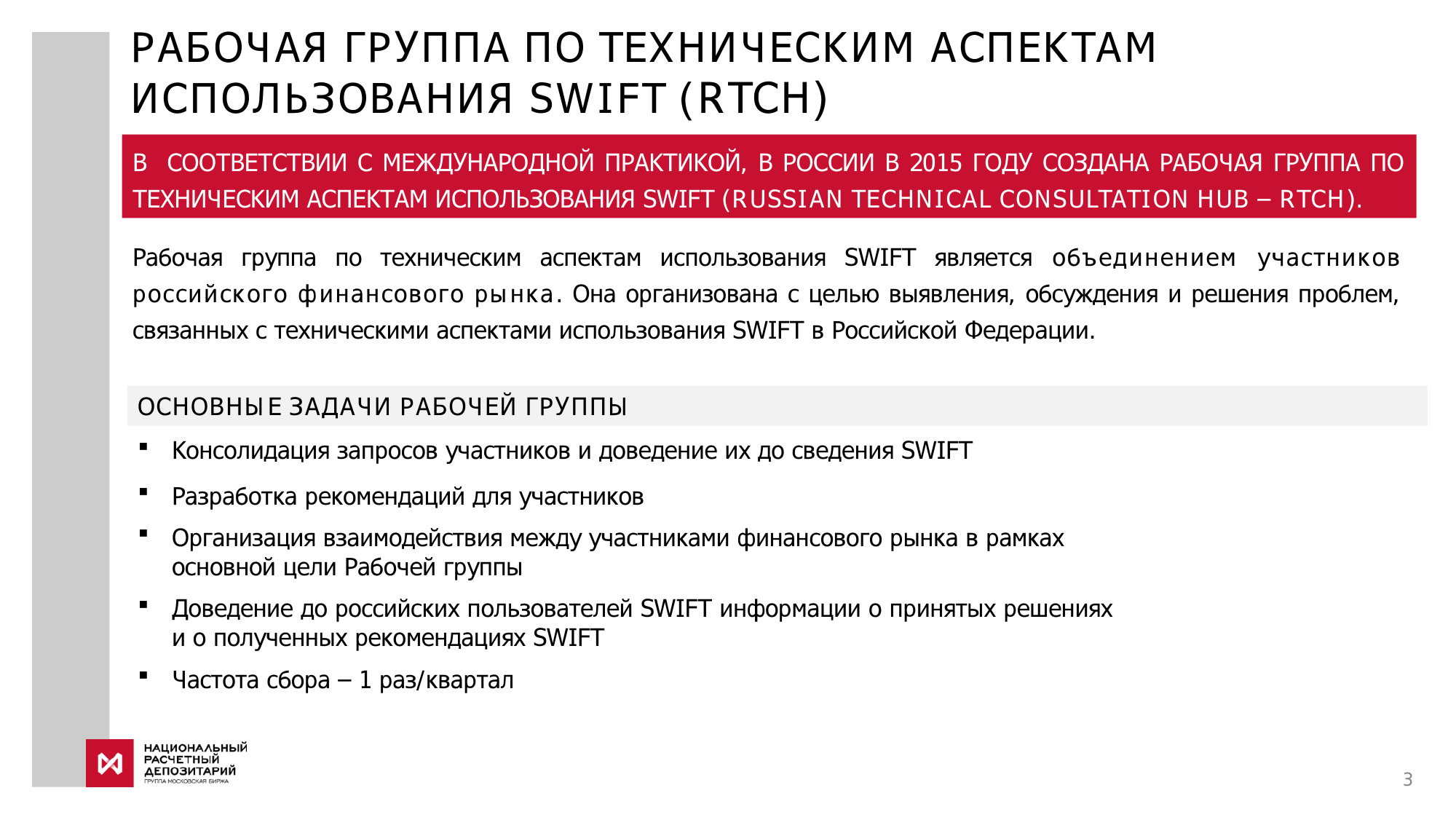

# РАБОЧАЯ Группа по техническим аспектам использования SWIFT (RTCH)
В  СООТВЕТСТВИИ С МЕЖДУНАРОДНОЙ ПРАКТИКОЙ, В РОССИИ В 2015 ГОДУ СОЗДАНА РАБОЧАЯ ГРУППА ПО ТЕХНИЧЕСКИМ АСПЕКТАМ ИСПОЛЬЗОВАНИЯ SWIFT (RUSSIAN TECHNICAL CONSULTATION HUB – RTCH).
Рабочая группа по техническим аспектам использования SWIFT является объединением участников российского финансового рынка. Она организована с целью выявления, обсуждения и решения проблем, связанных с техническими аспектами использования SWIFT в Российской Федерации.
ОСНОВНЫЕ ЗАДАЧИ РАБОЧЕЙ ГРУППЫ
Консолидация запросов участников и доведение их до сведения SWIFT

Разработка рекомендаций для участников

Организация взаимодействия между участниками финансового рынка в рамках основной цели Рабочей группы

Доведение до российских пользователей SWIFT информации о принятых решениях и о полученных рекомендациях SWIFT

Частота сбора – 1 раз/квартал

3